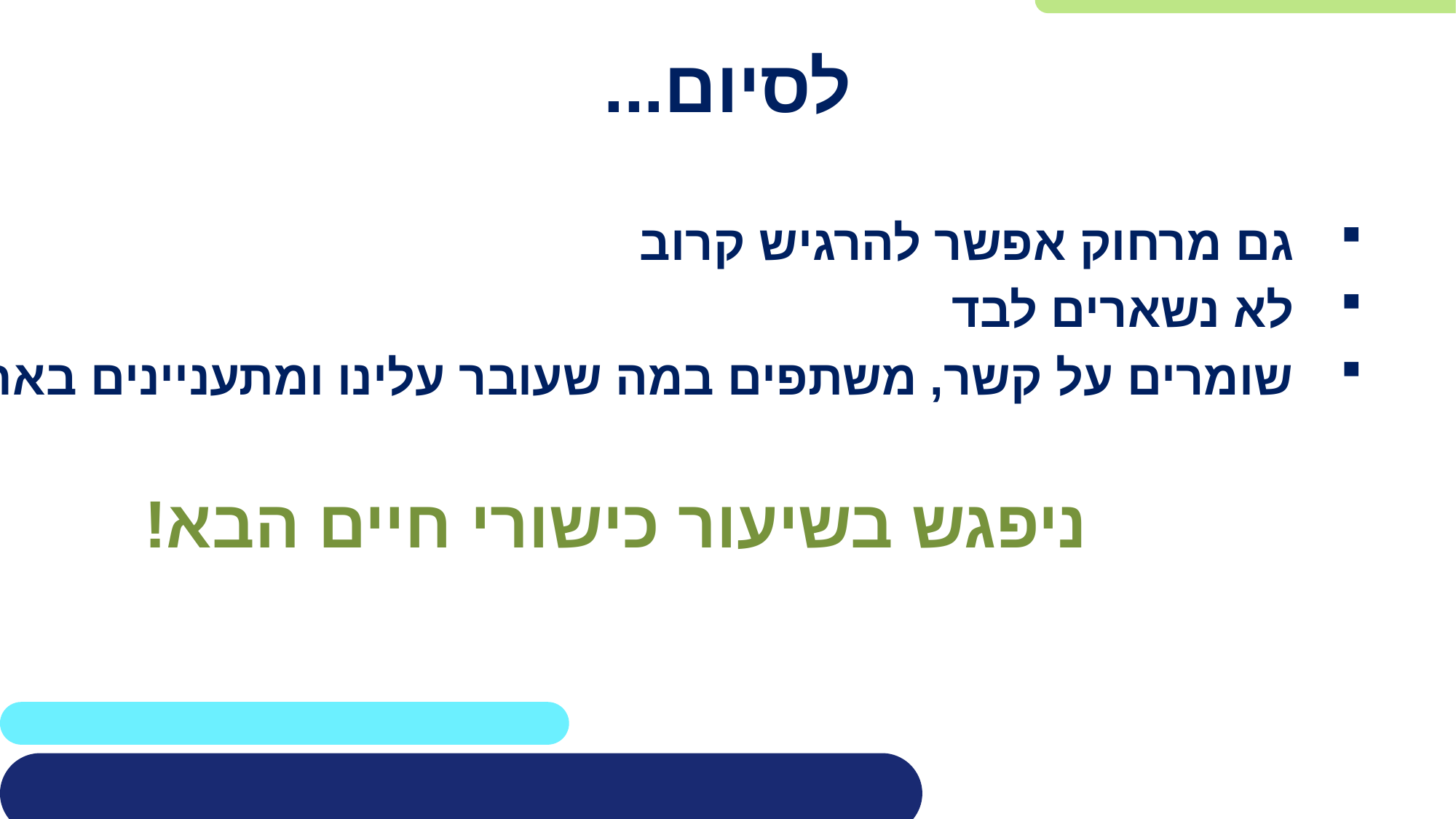

# לסיום...
גם מרחוק אפשר להרגיש קרוב
לא נשארים לבד
שומרים על קשר, משתפים במה שעובר עלינו ומתעניינים באחרים

 ניפגש בשיעור כישורי חיים הבא!